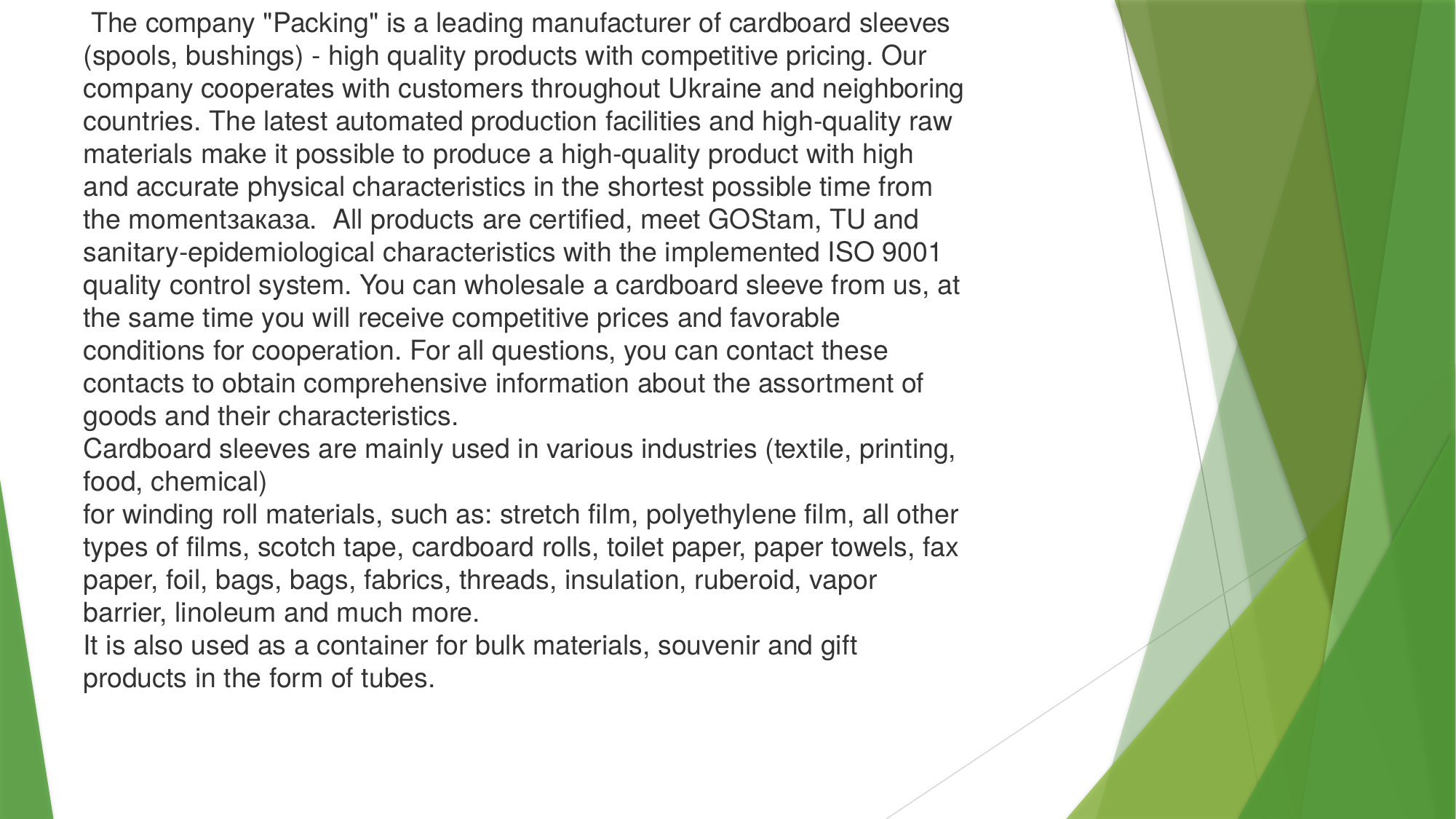

The company "Packing" is a leading manufacturer of cardboard sleeves (spools, bushings) - high quality products with competitive pricing. Our company cooperates with customers throughout Ukraine and neighboring countries. The latest automated production facilities and high-quality raw materials make it possible to produce a high-quality product with high and accurate physical characteristics in the shortest possible time from the momentзаказа.  All products are certified, meet GOStam, TU and sanitary-epidemiological characteristics with the implemented ISO 9001 quality control system. You can wholesale a cardboard sleeve from us, at the same time you will receive competitive prices and favorable conditions for cooperation. For all questions, you can contact these contacts to obtain comprehensive information about the assortment of goods and their characteristics.
Cardboard sleeves are mainly used in various industries (textile, printing, food, chemical)
for winding roll materials, such as: stretch film, polyethylene film, all other types of films, scotch tape, cardboard rolls, toilet paper, paper towels, fax paper, foil, bags, bags, fabrics, threads, insulation, ruberoid, vapor barrier, linoleum and much more.
It is also used as a container for bulk materials, souvenir and gift products in the form of tubes.